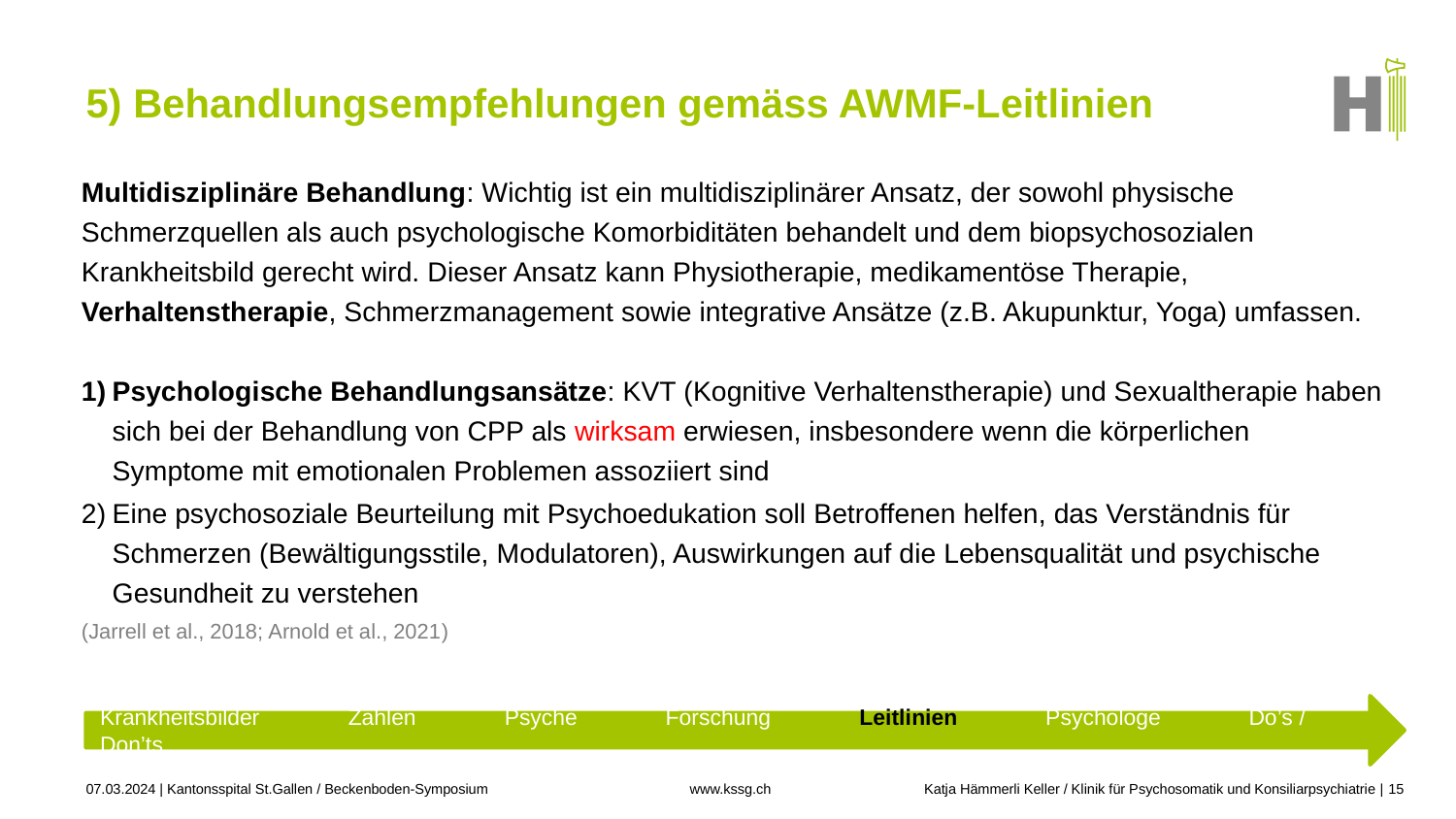

# 5) Behandlungsempfehlungen gemäss AWMF-Leitlinien
Multidisziplinäre Behandlung: Wichtig ist ein multidisziplinärer Ansatz, der sowohl physische Schmerzquellen als auch psychologische Komorbiditäten behandelt und dem biopsychosozialen Krankheitsbild gerecht wird. Dieser Ansatz kann Physiotherapie, medikamentöse Therapie, Verhaltenstherapie, Schmerzmanagement sowie integrative Ansätze (z.B. Akupunktur, Yoga) umfassen.

Psychologische Behandlungsansätze: KVT (Kognitive Verhaltenstherapie) und Sexualtherapie haben sich bei der Behandlung von CPP als wirksam erwiesen, insbesondere wenn die körperlichen Symptome mit emotionalen Problemen assoziiert sind
Eine psychosoziale Beurteilung mit Psychoedukation soll Betroffenen helfen, das Verständnis für Schmerzen (Bewältigungsstile, Modulatoren), Auswirkungen auf die Lebensqualität und psychische Gesundheit zu verstehen
(Jarrell et al., 2018; Arnold et al., 2021)

Krankheitsbilder              Zahlen              Psyche              Forschung              Leitlinien              Psychologe              Do’s / Don’ts
07.03.2024 | Kantonsspital St.Gallen / Beckenboden-Symposium
Katja Hämmerli Keller / Klinik für Psychosomatik und Konsiliarpsychiatrie
15